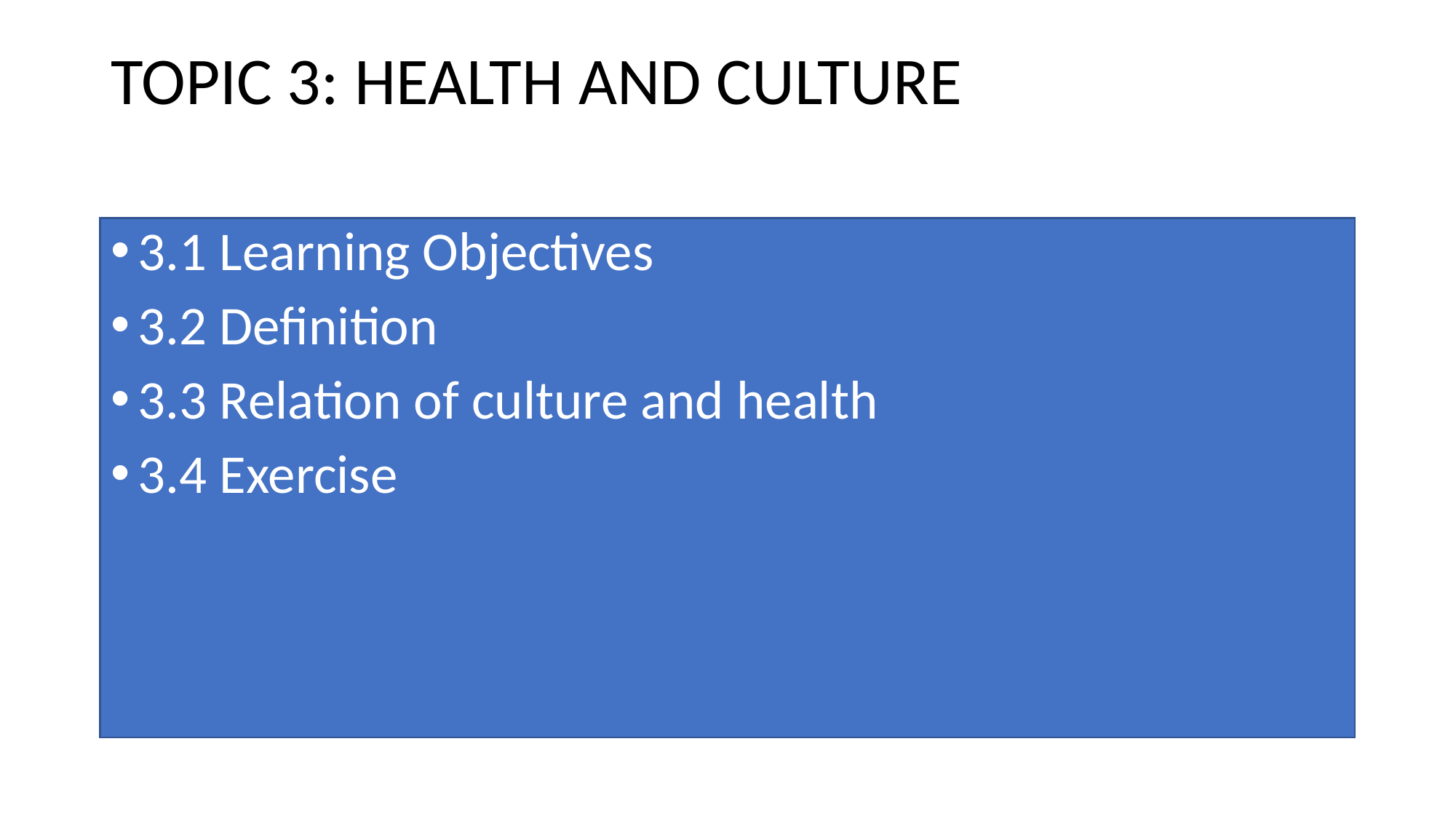

# TOPIC 3: HEALTH AND CULTURE
3.1 Learning Objectives
3.2 Definition
3.3 Relation of culture and health
3.4 Exercise